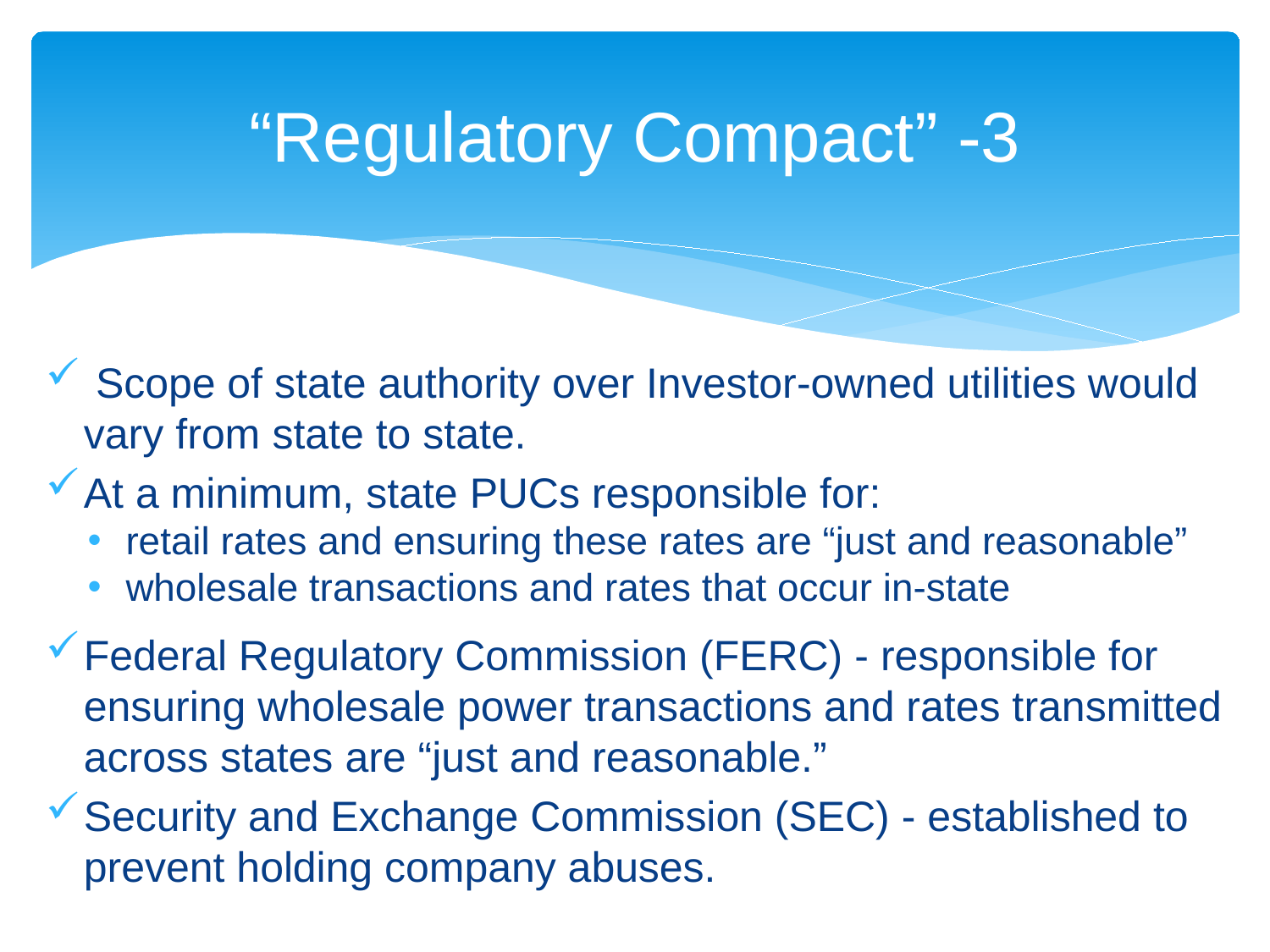

# “Regulatory Compact” -3
 Scope of state authority over Investor-owned utilities would vary from state to state.
At a minimum, state PUCs responsible for:
retail rates and ensuring these rates are “just and reasonable”
wholesale transactions and rates that occur in-state
Federal Regulatory Commission (FERC) - responsible for ensuring wholesale power transactions and rates transmitted across states are “just and reasonable.”
Security and Exchange Commission (SEC) - established to prevent holding company abuses.